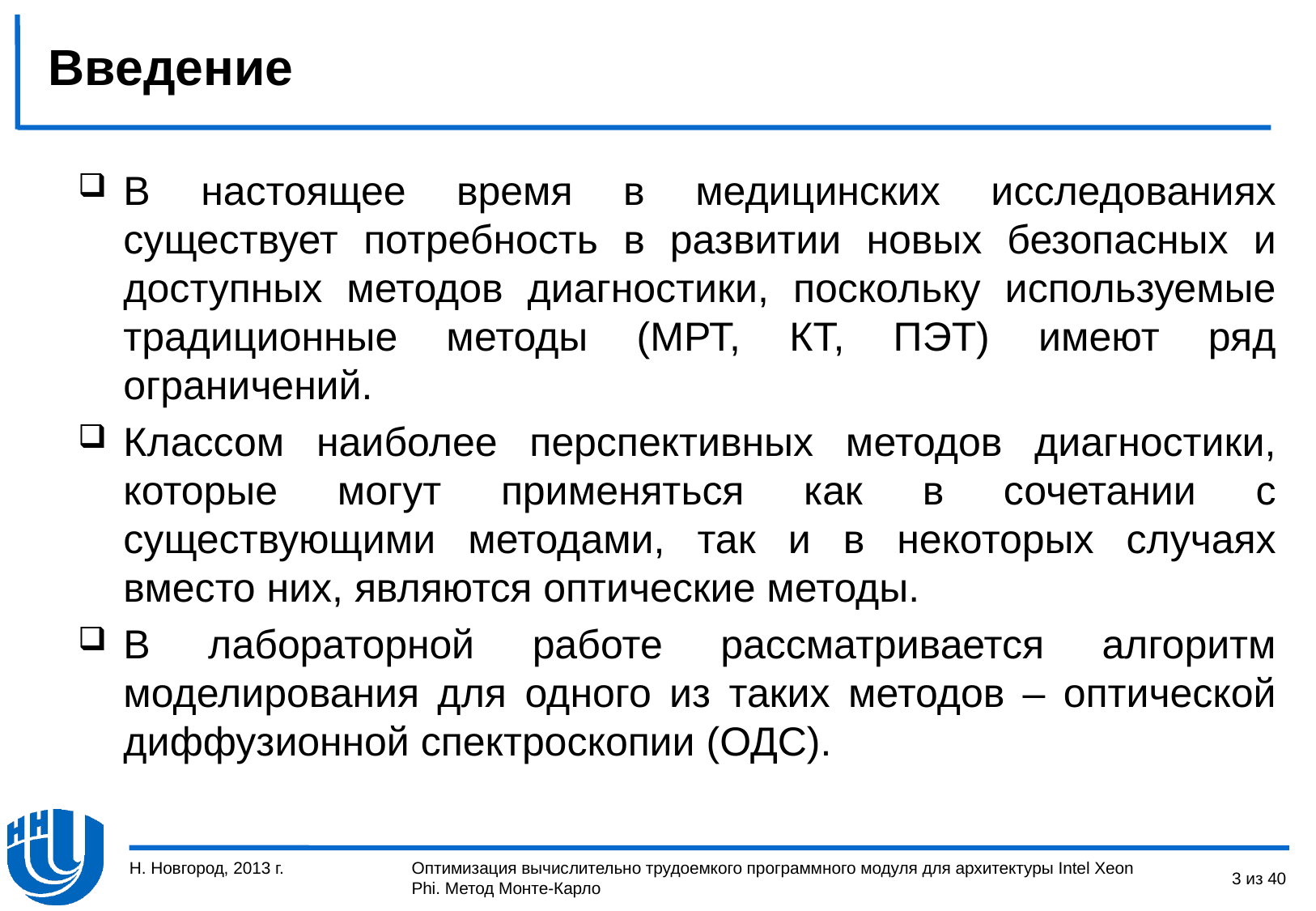

# Введение
В настоящее время в медицинских исследованиях существует потребность в развитии новых безопасных и доступных методов диагностики, поскольку используемые традиционные методы (МРТ, КТ, ПЭТ) имеют ряд ограничений.
Классом наиболее перспективных методов диагностики, которые могут применяться как в сочетании с существующими методами, так и в некоторых случаях вместо них, являются оптические методы.
В лабораторной работе рассматривается алгоритм моделирования для одного из таких методов – оптической диффузионной спектроскопии (ОДС).
Н. Новгород, 2013 г.
3 из 40
Оптимизация вычислительно трудоемкого программного модуля для архитектуры Intel Xeon Phi. Метод Монте-Карло